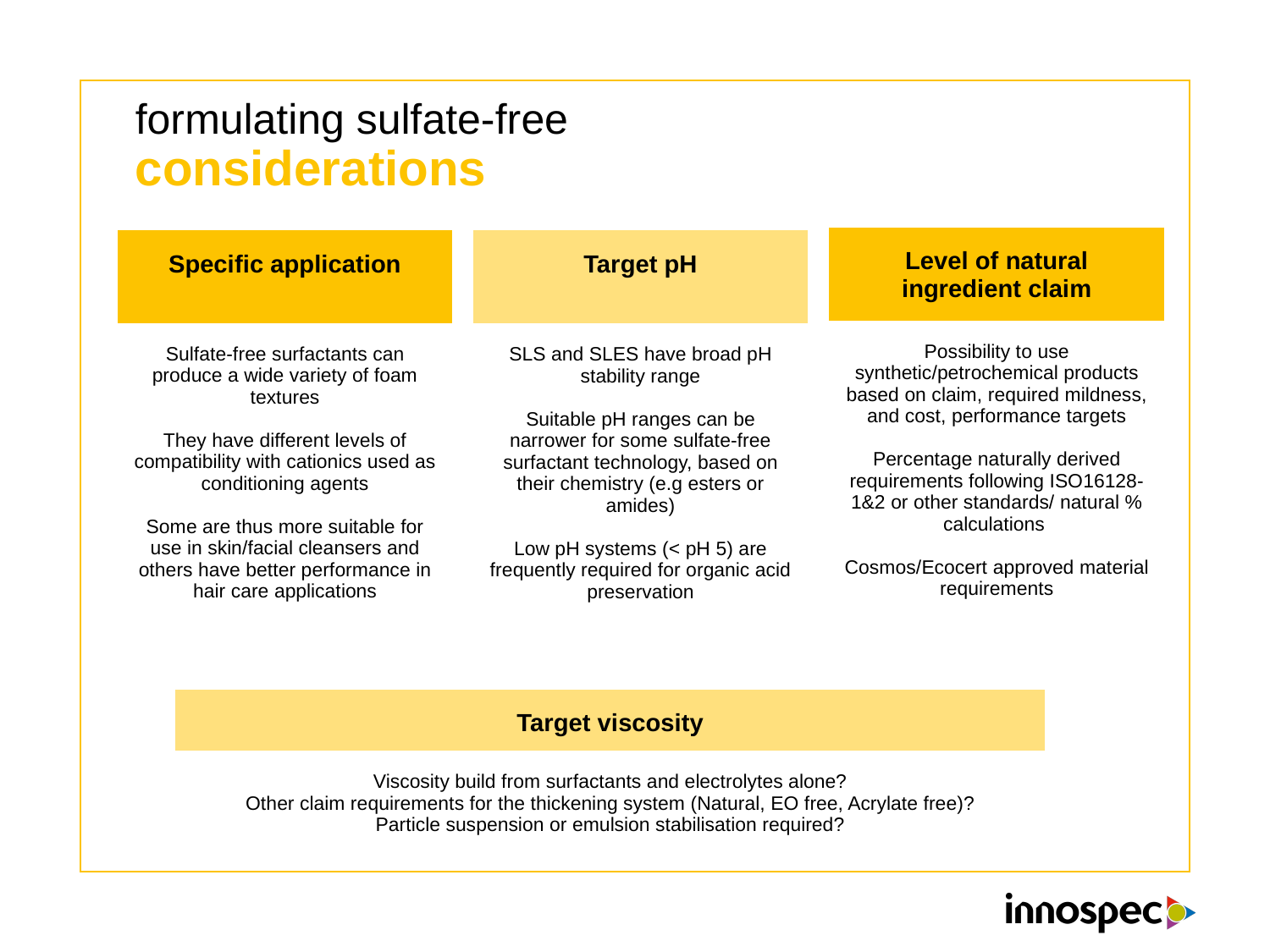

# formulating sulfate-free considerations
| Level of natural ingredient claim |
| --- |
| Possibility to use synthetic/petrochemical products based on claim, required mildness, and cost, performance targets Percentage naturally derived requirements following ISO16128-1&2 or other standards/ natural % calculations Cosmos/Ecocert approved material requirements |
| Specific application |
| --- |
| Sulfate-free surfactants can produce a wide variety of foam textures They have different levels of compatibility with cationics used as conditioning agents Some are thus more suitable for use in skin/facial cleansers and others have better performance in hair care applications |
| Target pH |
| --- |
| SLS and SLES have broad pH stability range Suitable pH ranges can be narrower for some sulfate-free surfactant technology, based on their chemistry (e.g esters or amides) Low pH systems (< pH 5) are frequently required for organic acid preservation |
| Target viscosity |
| --- |
| Viscosity build from surfactants and electrolytes alone? Other claim requirements for the thickening system (Natural, EO free, Acrylate free)? Particle suspension or emulsion stabilisation required? |